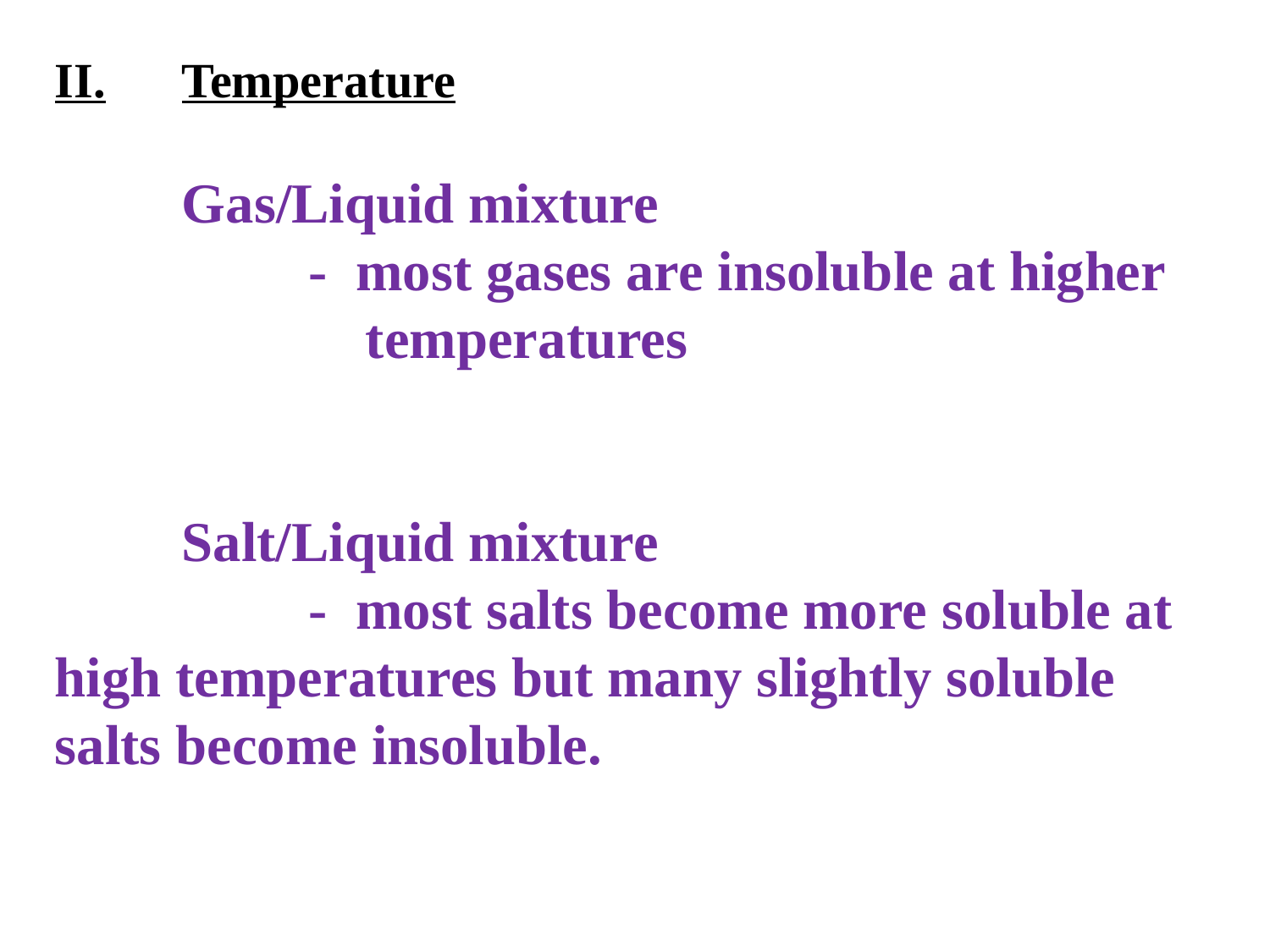

II.	Temperature

	Gas/Liquid mixture
		-  most gases are insoluble at higher
		    temperatures

	Salt/Liquid mixture
		-  most salts become more soluble at high temperatures but many slightly soluble salts become insoluble.